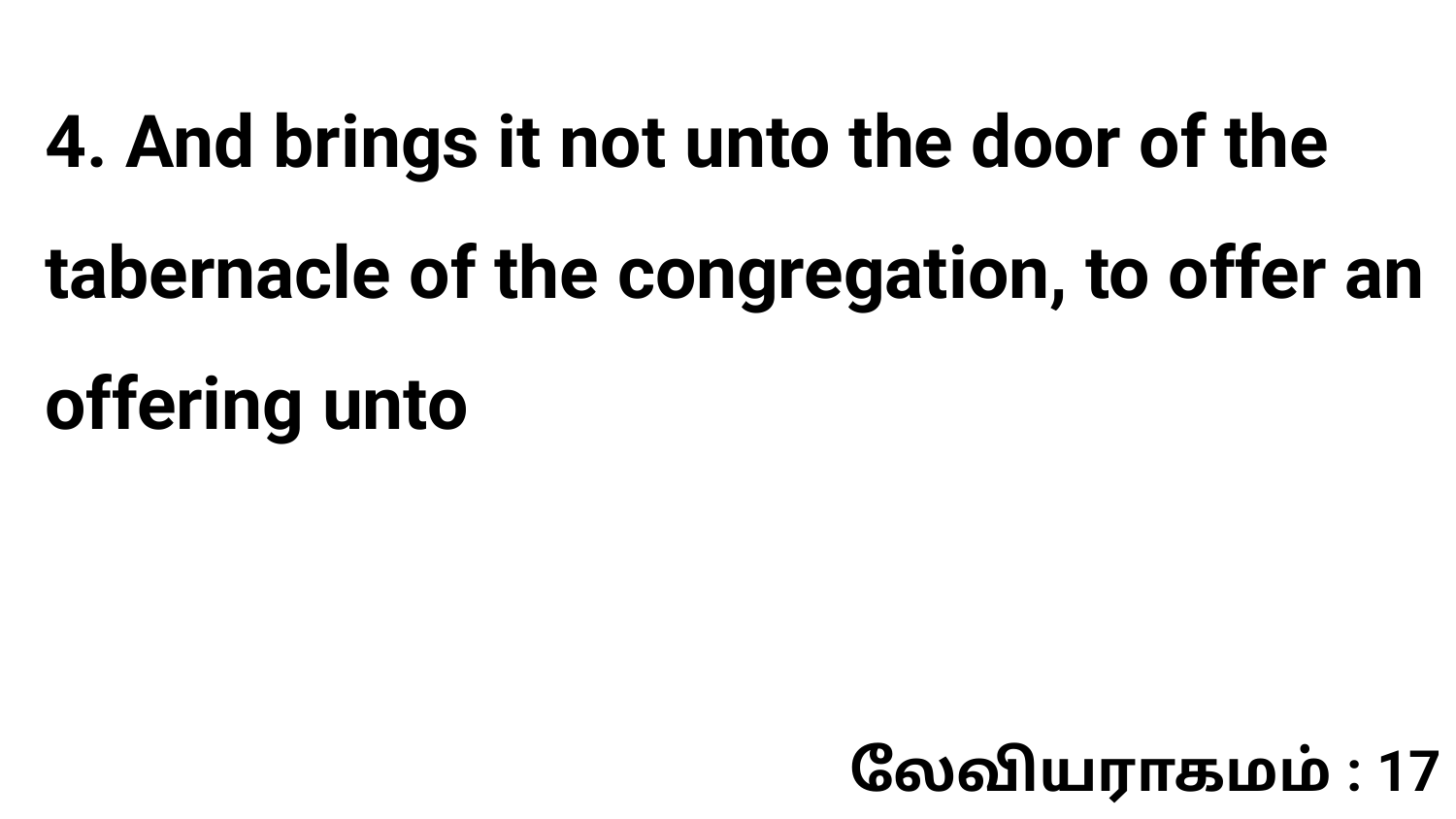

4. And brings it not unto the door of the tabernacle of the congregation, to offer an offering unto
லேவியராகமம் : 17